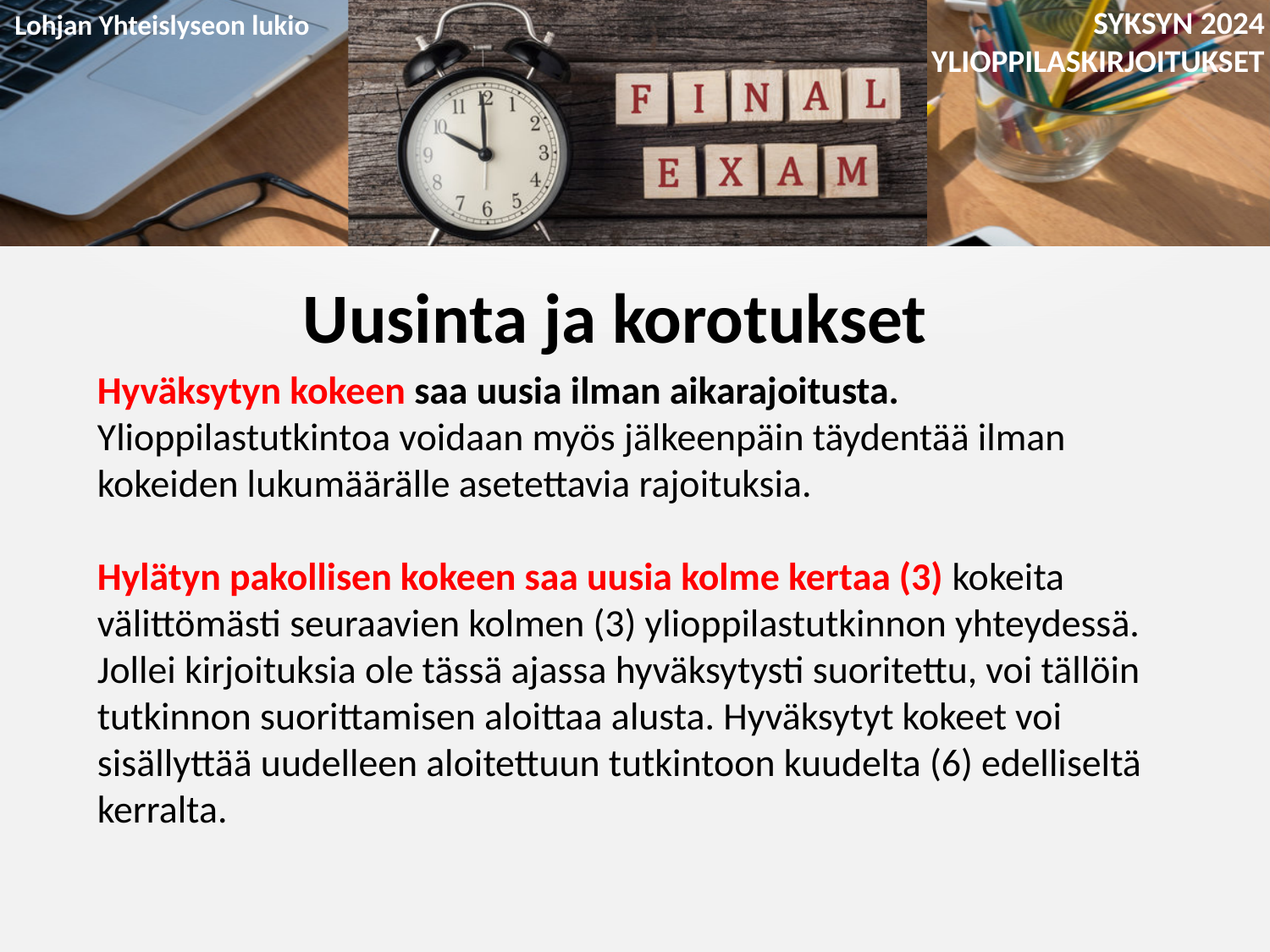

Uusinta ja korotukset
Hyväksytyn kokeen saa uusia ilman aikarajoitusta. Ylioppilastutkintoa voidaan myös jälkeenpäin täydentää ilman kokeiden lukumäärälle asetettavia rajoituksia.

Hylätyn pakollisen kokeen saa uusia kolme kertaa (3) kokeita välittömästi seuraavien kolmen (3) ylioppilastutkinnon yhteydessä. Jollei kirjoituksia ole tässä ajassa hyväksytysti suoritettu, voi tällöin tutkinnon suorittamisen aloittaa alusta. Hyväksytyt kokeet voi sisällyttää uudelleen aloitettuun tutkintoon kuudelta (6) edelliseltä kerralta.